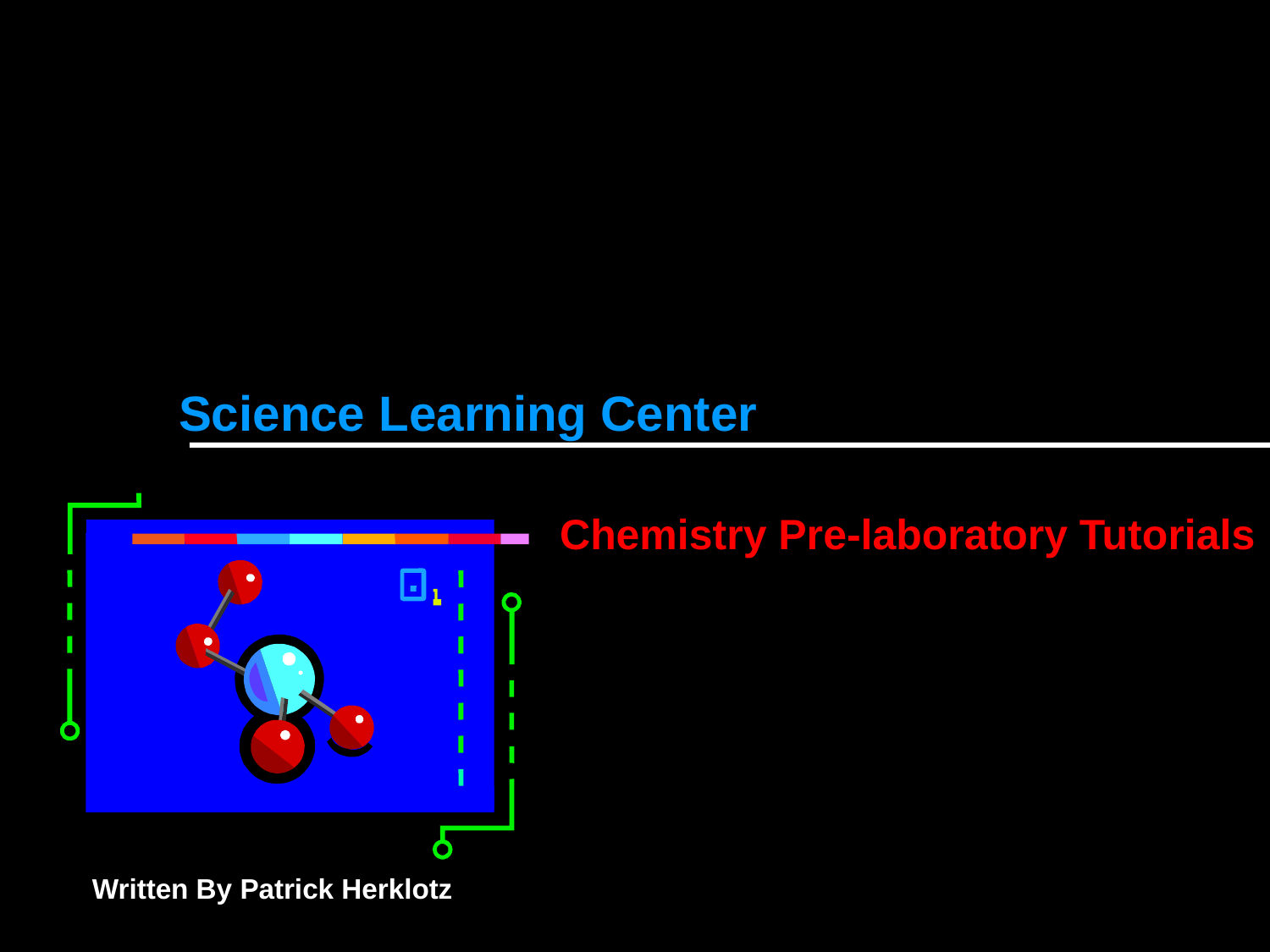

Science Learning Center

			Chemistry Pre-laboratory Tutorials

Written By Patrick Herklotz